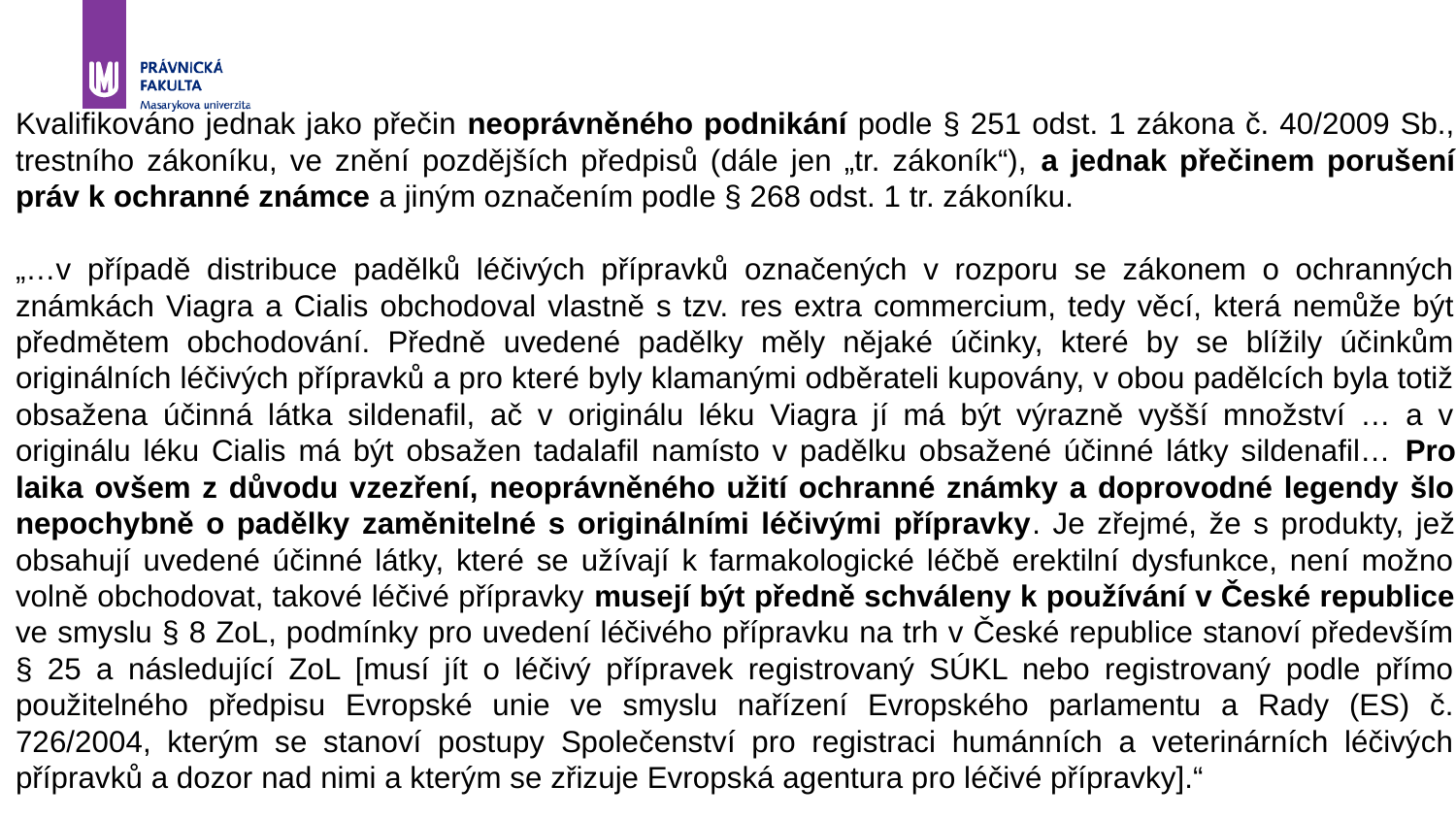

Kvalifikováno jednak jako přečin neoprávněného podnikání podle § 251 odst. 1 zákona č. 40/2009 Sb., trestního zákoníku, ve znění pozdějších předpisů (dále jen „tr. zákoník“), a jednak přečinem porušení práv k ochranné známce a jiným označením podle § 268 odst. 1 tr. zákoníku.

	„…v případě distribuce padělků léčivých přípravků označených v rozporu se zákonem o ochranných známkách Viagra a Cialis obchodoval vlastně s tzv. res extra commercium, tedy věcí, která nemůže být předmětem obchodování. Předně uvedené padělky měly nějaké účinky, které by se blížily účinkům originálních léčivých přípravků a pro které byly klamanými odběrateli kupovány, v obou padělcích byla totiž obsažena účinná látka sildenafil, ač v originálu léku Viagra jí má být výrazně vyšší množství … a v originálu léku Cialis má být obsažen tadalafil namísto v padělku obsažené účinné látky sildenafil… Pro laika ovšem z důvodu vzezření, neoprávněného užití ochranné známky a doprovodné legendy šlo nepochybně o padělky zaměnitelné s originálními léčivými přípravky. Je zřejmé, že s produkty, jež obsahují uvedené účinné látky, které se užívají k farmakologické léčbě erektilní dysfunkce, není možno volně obchodovat, takové léčivé přípravky musejí být předně schváleny k používání v České republice ve smyslu § 8 ZoL, podmínky pro uvedení léčivého přípravku na trh v České republice stanoví především § 25 a následující ZoL [musí jít o léčivý přípravek registrovaný SÚKL nebo registrovaný podle přímo použitelného předpisu Evropské unie ve smyslu nařízení Evropského parlamentu a Rady (ES) č. 726/2004, kterým se stanoví postupy Společenství pro registraci humánních a veterinárních léčivých přípravků a dozor nad nimi a kterým se zřizuje Evropská agentura pro léčivé přípravky].“